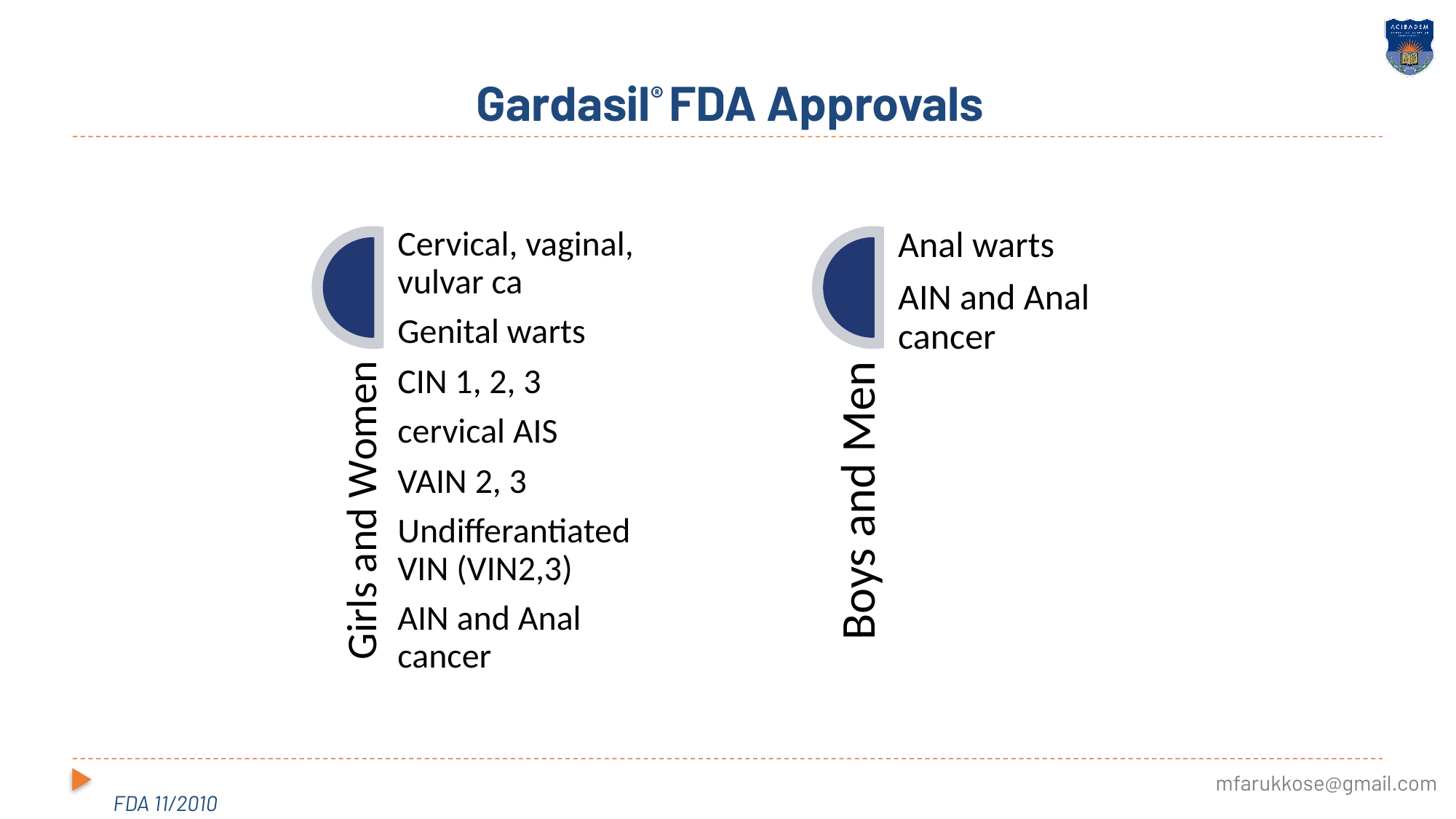

# Gardasil® FDA Approvals
Girls and Women
Cervical, vaginal, vulvar ca
Genital warts
CIN 1, 2, 3
cervical AIS
VAIN 2, 3
Undifferantiated VIN (VIN2,3)
AIN and Anal cancer
Boys and Men
Anal warts
AIN and Anal cancer

FDA 11/2010